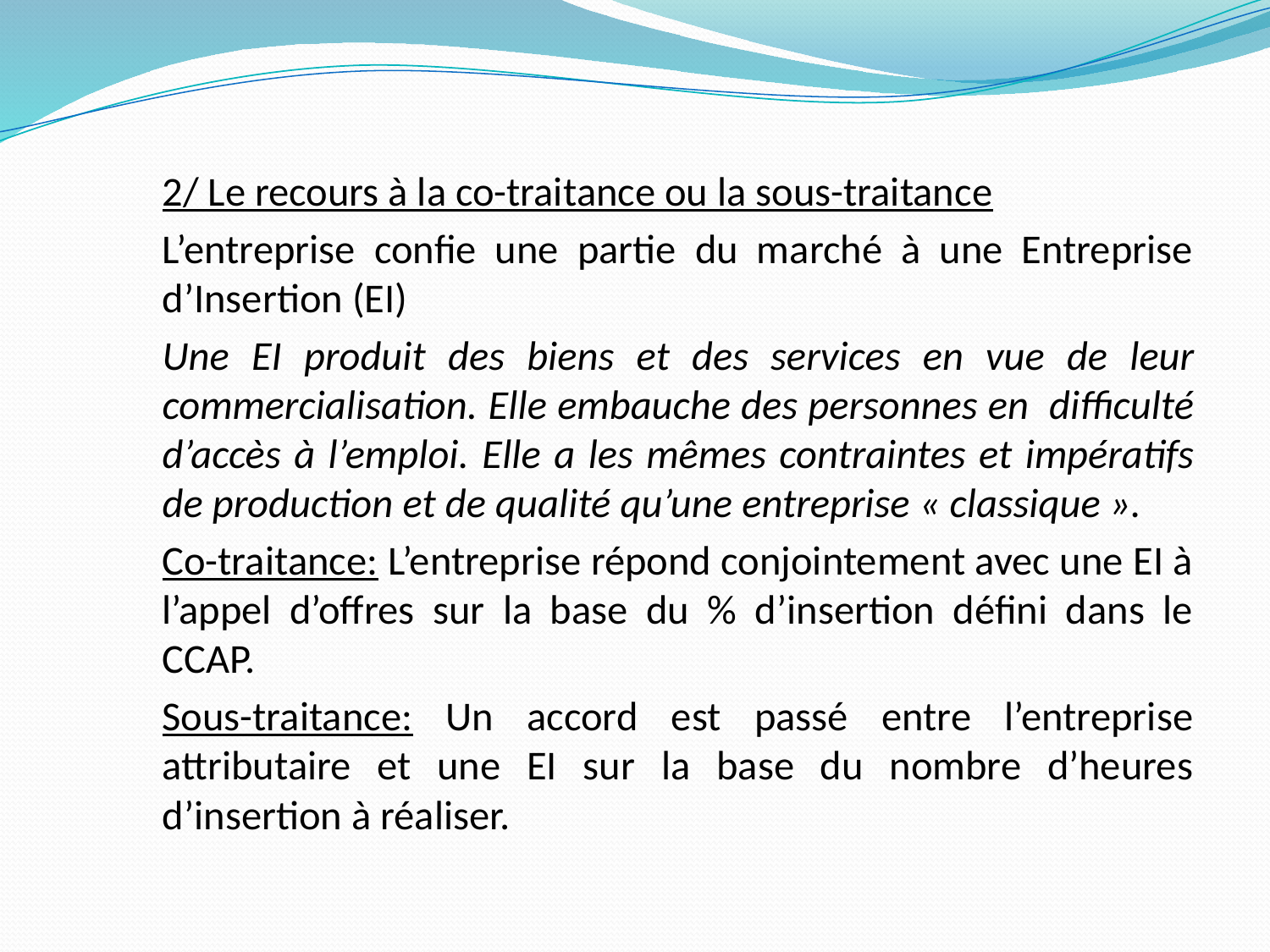

2/ Le recours à la co-traitance ou la sous-traitance
	L’entreprise confie une partie du marché à une Entreprise d’Insertion (EI)
	Une EI produit des biens et des services en vue de leur commercialisation. Elle embauche des personnes en  difficulté d’accès à l’emploi. Elle a les mêmes contraintes et impératifs de production et de qualité qu’une entreprise « classique ».
	Co-traitance: L’entreprise répond conjointement avec une EI à l’appel d’offres sur la base du % d’insertion défini dans le CCAP.
	Sous-traitance: Un accord est passé entre l’entreprise attributaire et une EI sur la base du nombre d’heures d’insertion à réaliser.